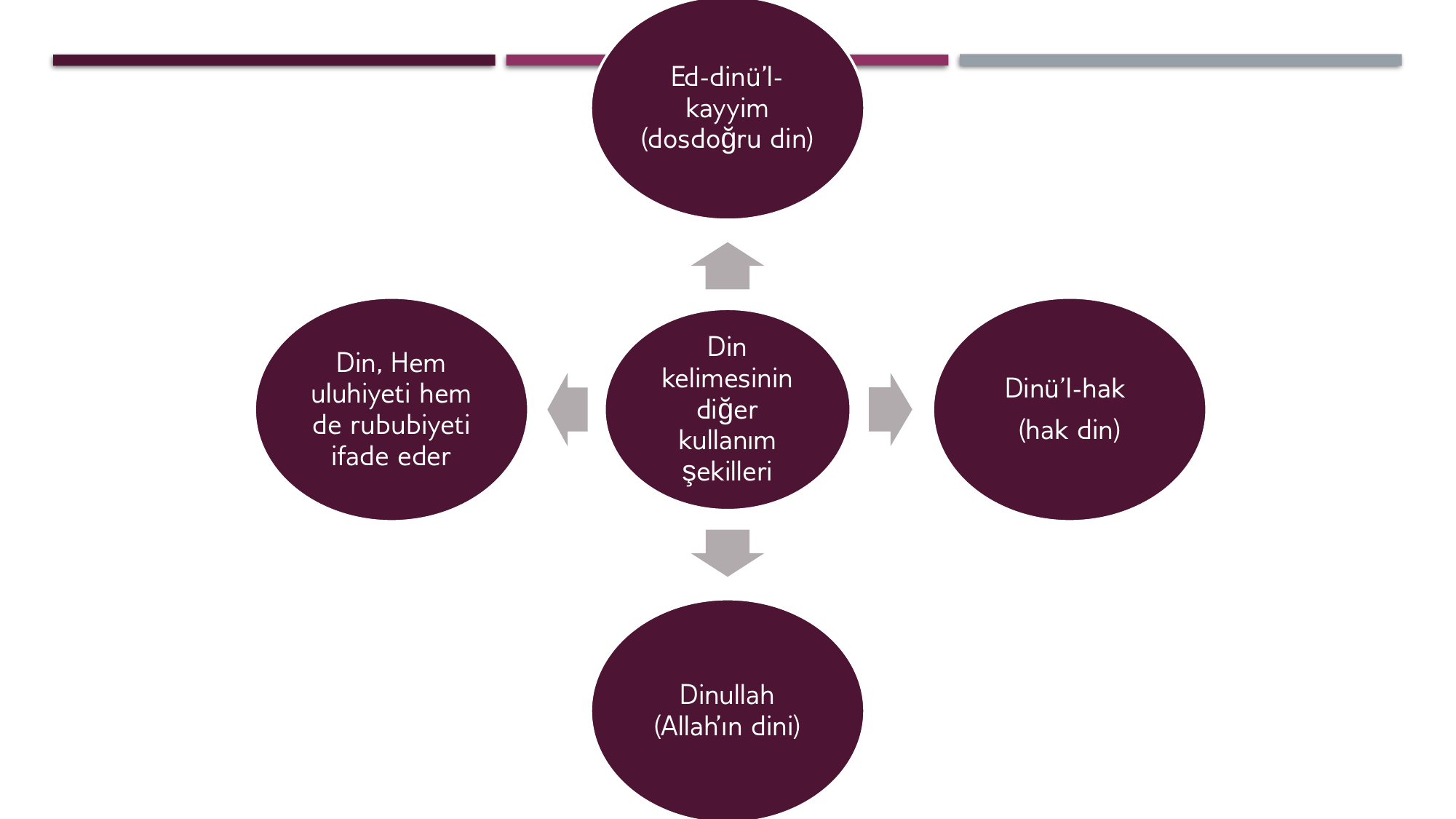

Din kelimesinin diğer kullanım şekilleri

Ed-dinü’l-kayyim (dosdoğru din)

Dinü’l-hak
(hak din)

Dinullah (Allah’ın dini)

Din, Hem uluhiyeti hem de rububiyeti ifade eder